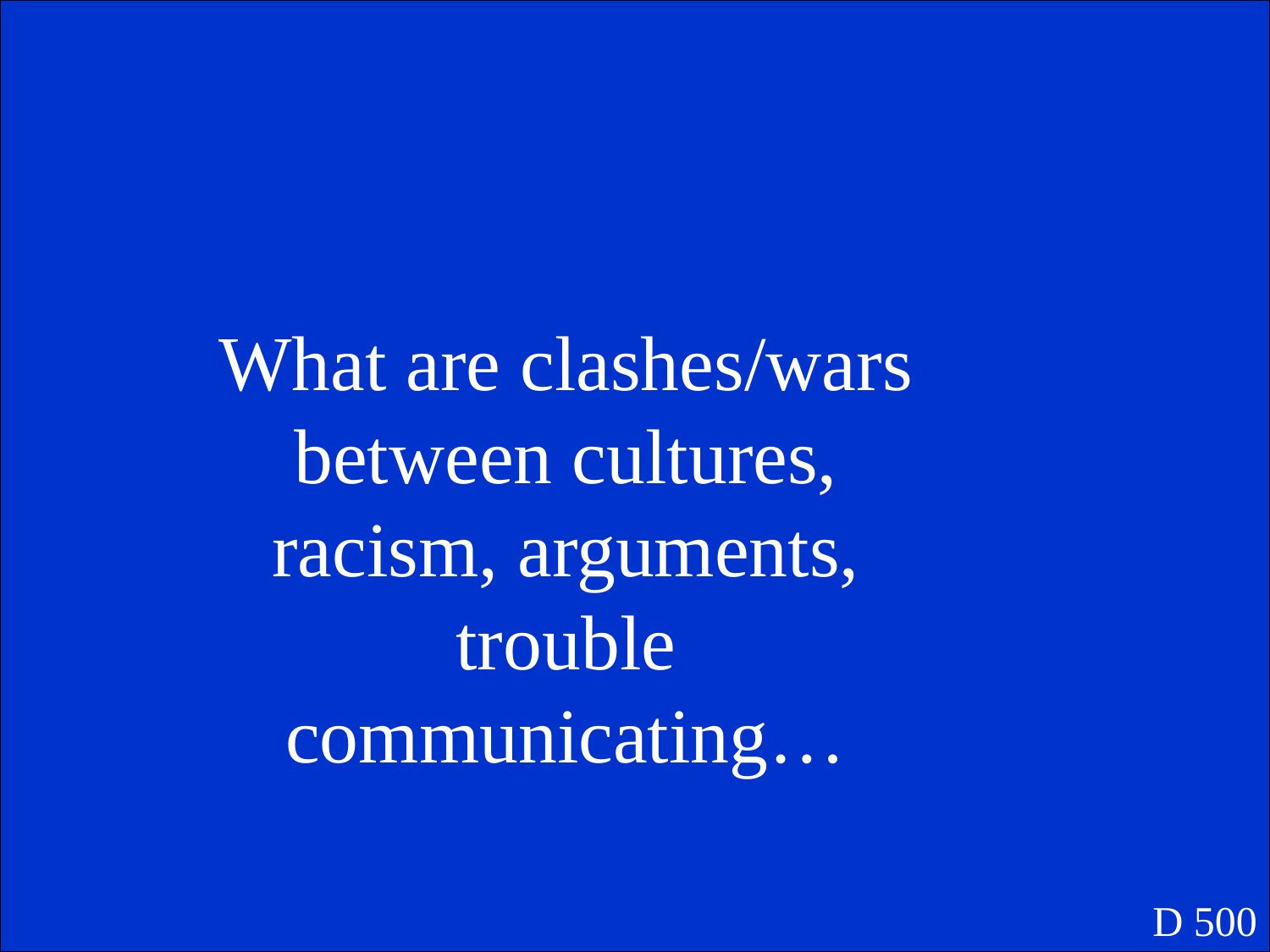

What are clashes/wars between cultures, racism, arguments, trouble communicating…
D 500